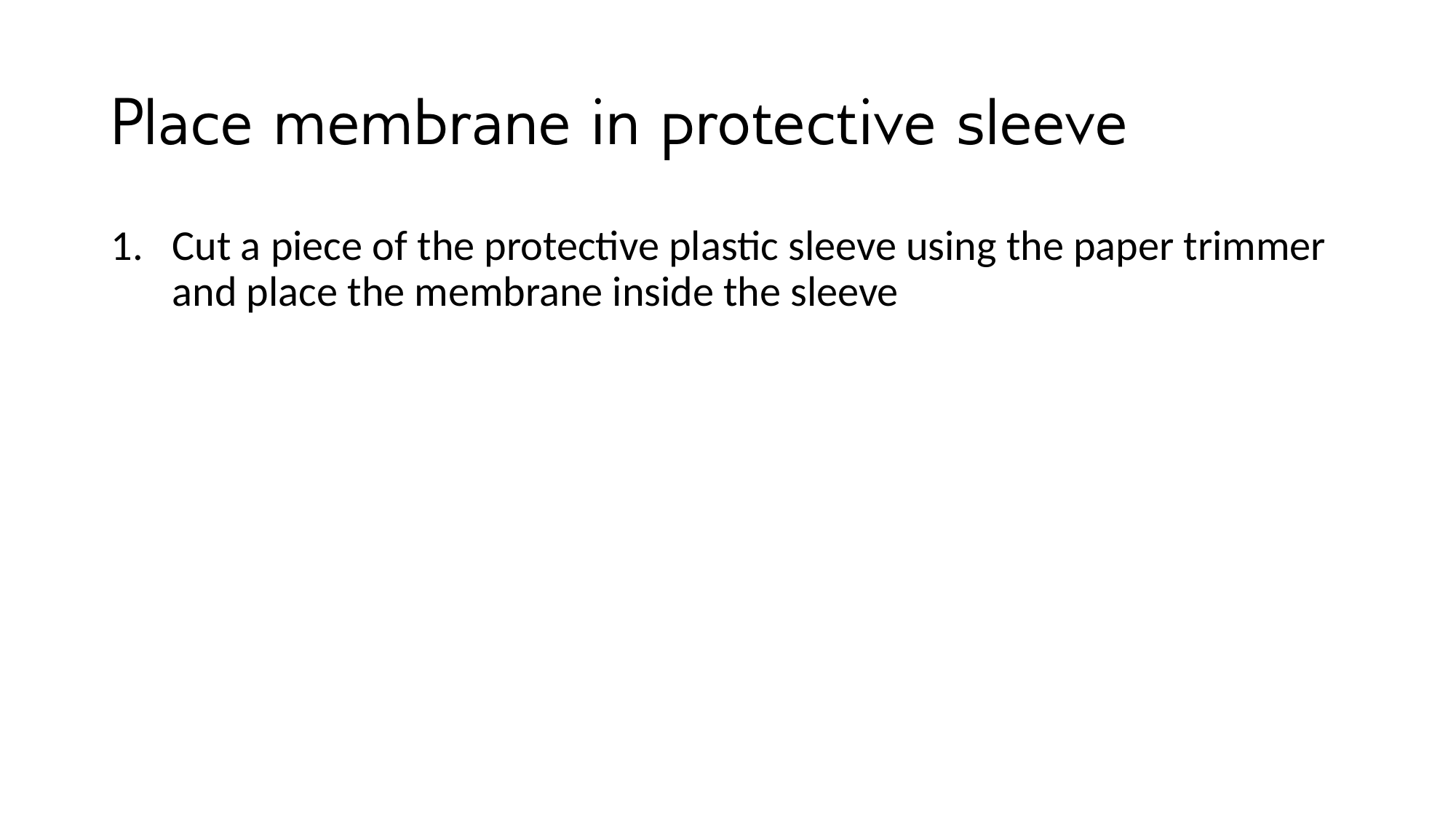

# Place membrane in protective sleeve
Cut a piece of the protective plastic sleeve using the paper trimmer and place the membrane inside the sleeve